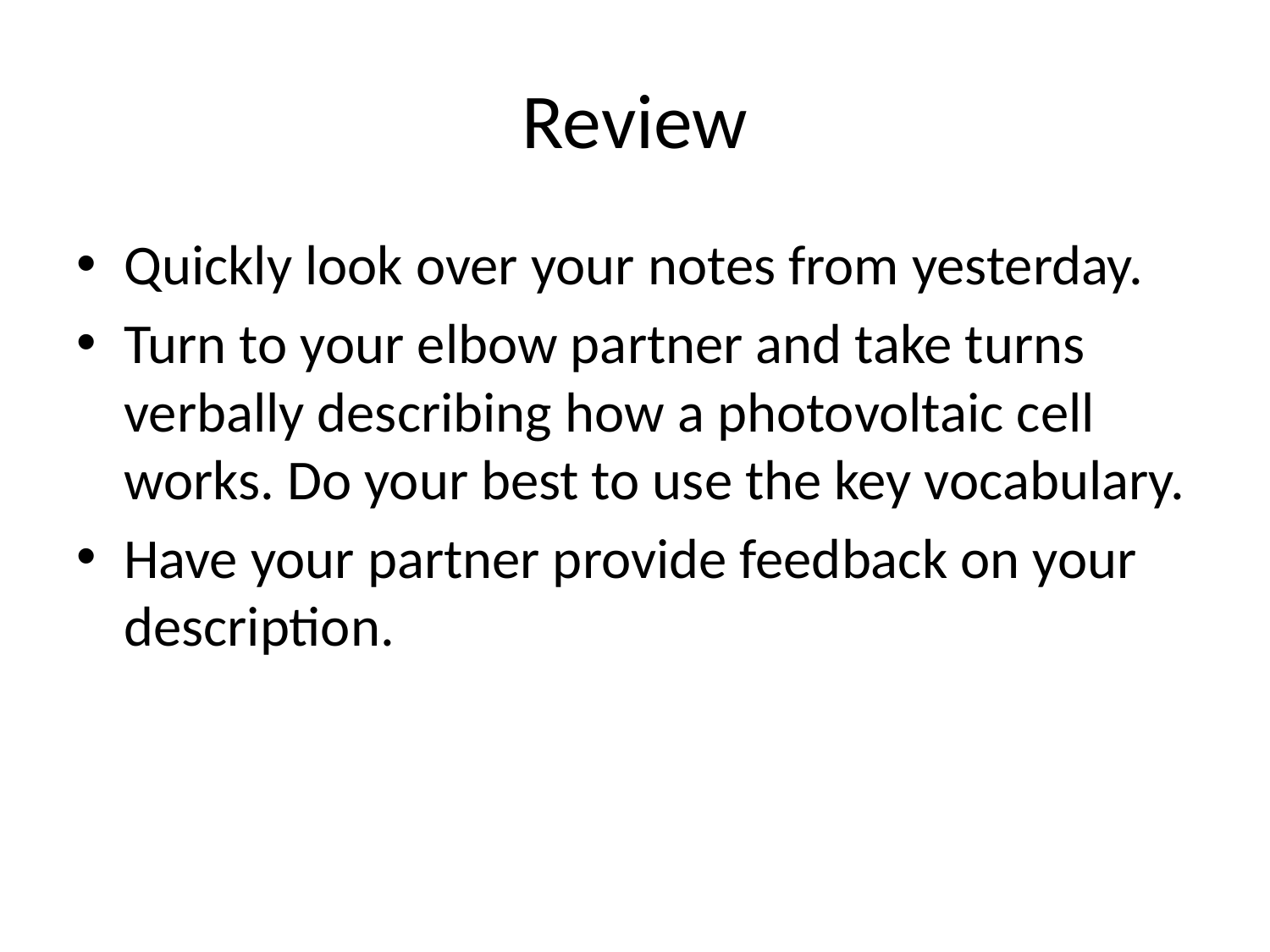

# Review
Quickly look over your notes from yesterday.
Turn to your elbow partner and take turns verbally describing how a photovoltaic cell works. Do your best to use the key vocabulary.
Have your partner provide feedback on your description.